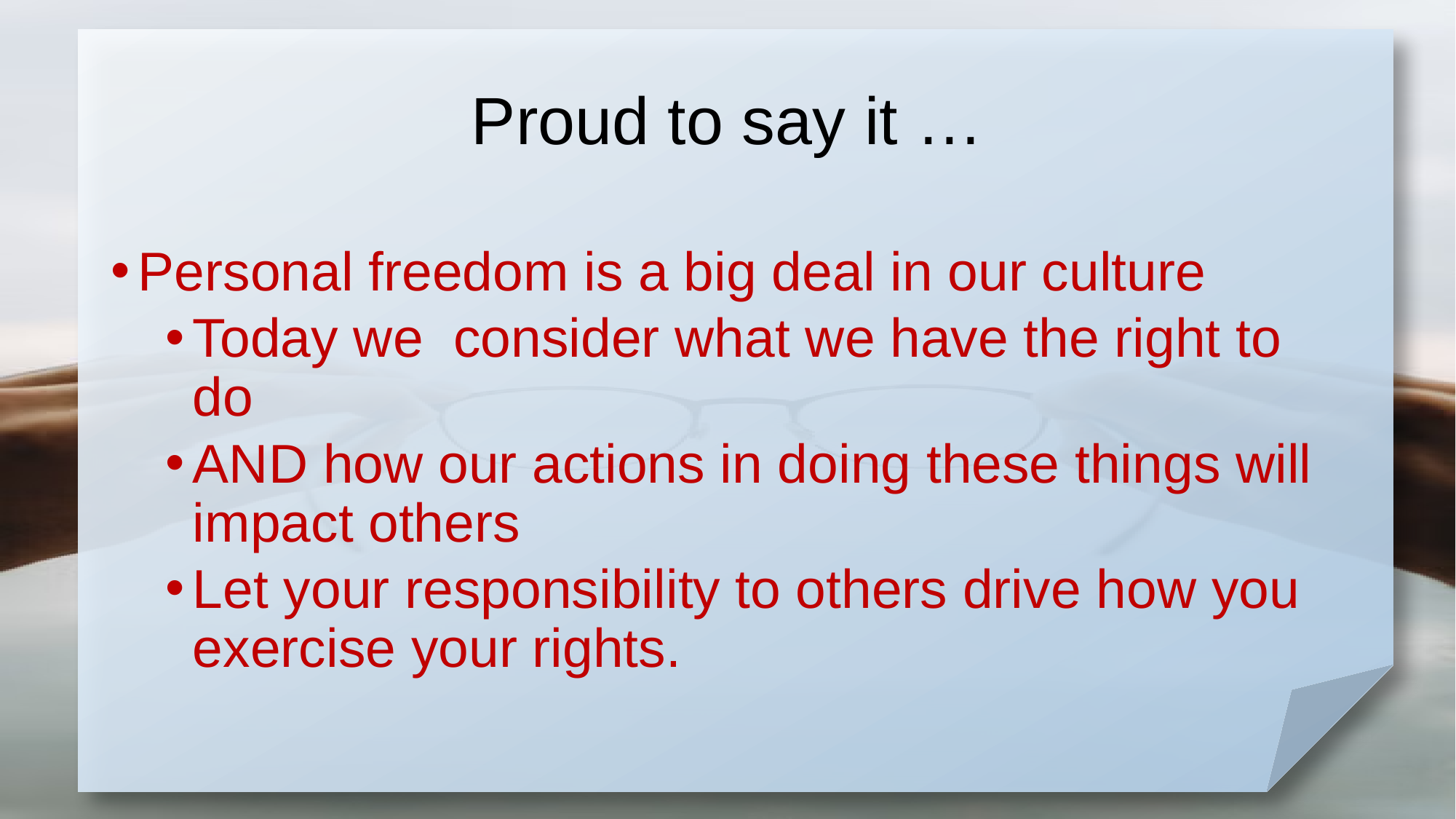

# Proud to say it …
Personal freedom is a big deal in our culture
Today we  consider what we have the right to do
AND how our actions in doing these things will impact others
Let your responsibility to others drive how you exercise your rights.